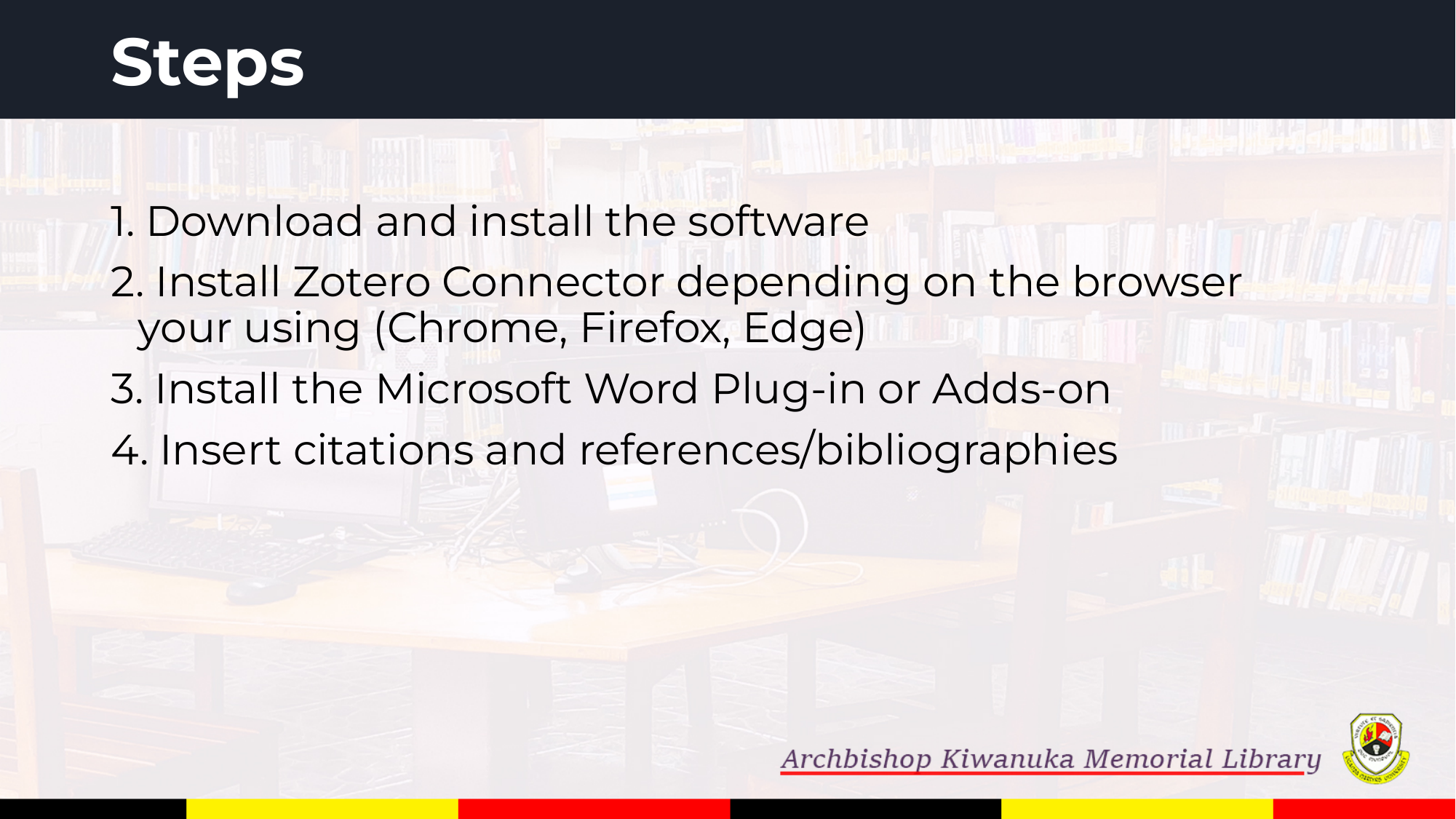

# Steps
1. Download and install the software
2. Install Zotero Connector depending on the browser your using (Chrome, Firefox, Edge)
3. Install the Microsoft Word Plug-in or Adds-on
4. Insert citations and references/bibliographies